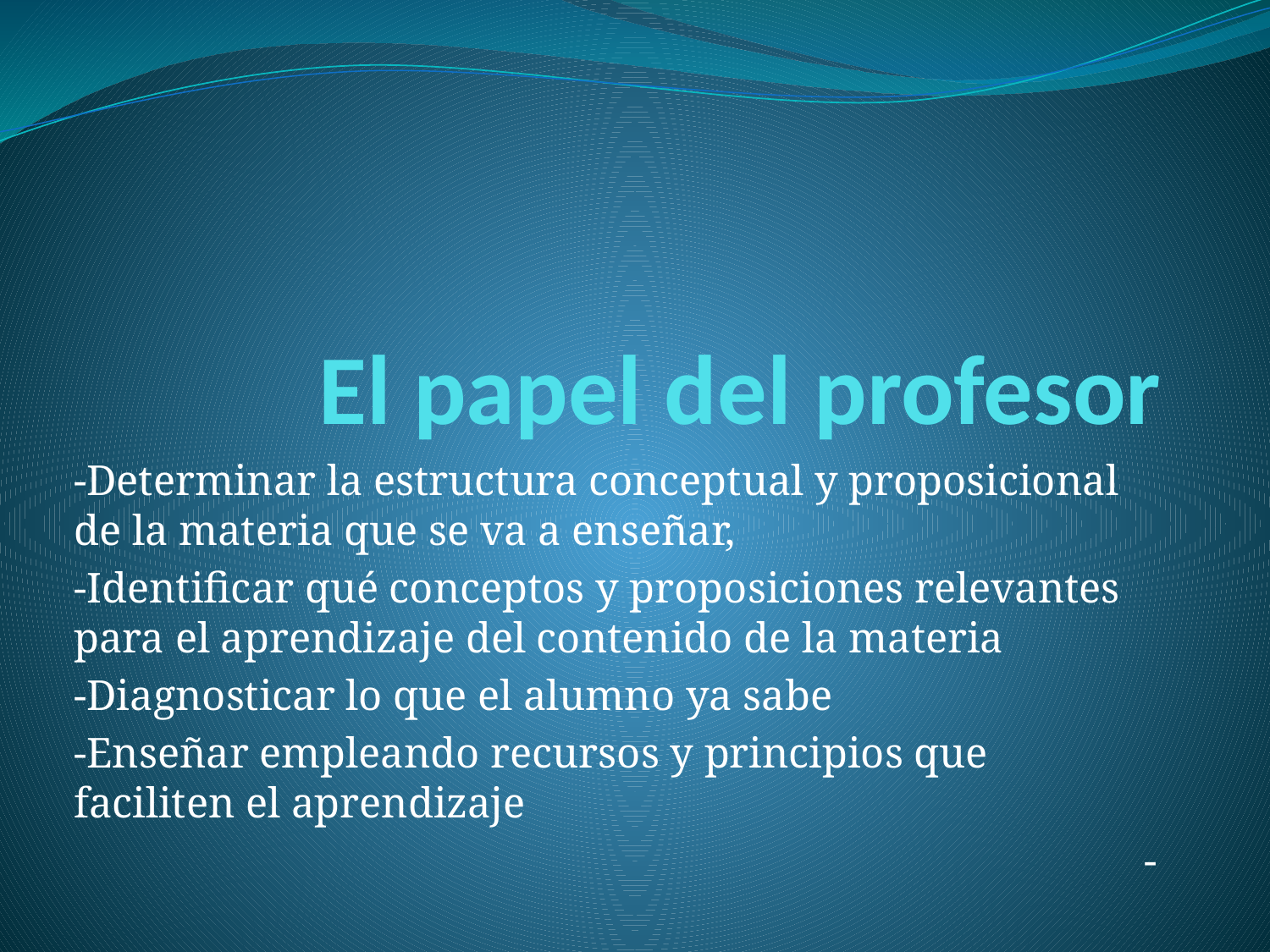

# El papel del profesor
-Determinar la estructura conceptual y proposicional de la materia que se va a enseñar,
-Identificar qué conceptos y proposiciones relevantes para el aprendizaje del contenido de la materia
-Diagnosticar lo que el alumno ya sabe
-Enseñar empleando recursos y principios que  faciliten el aprendizaje
-